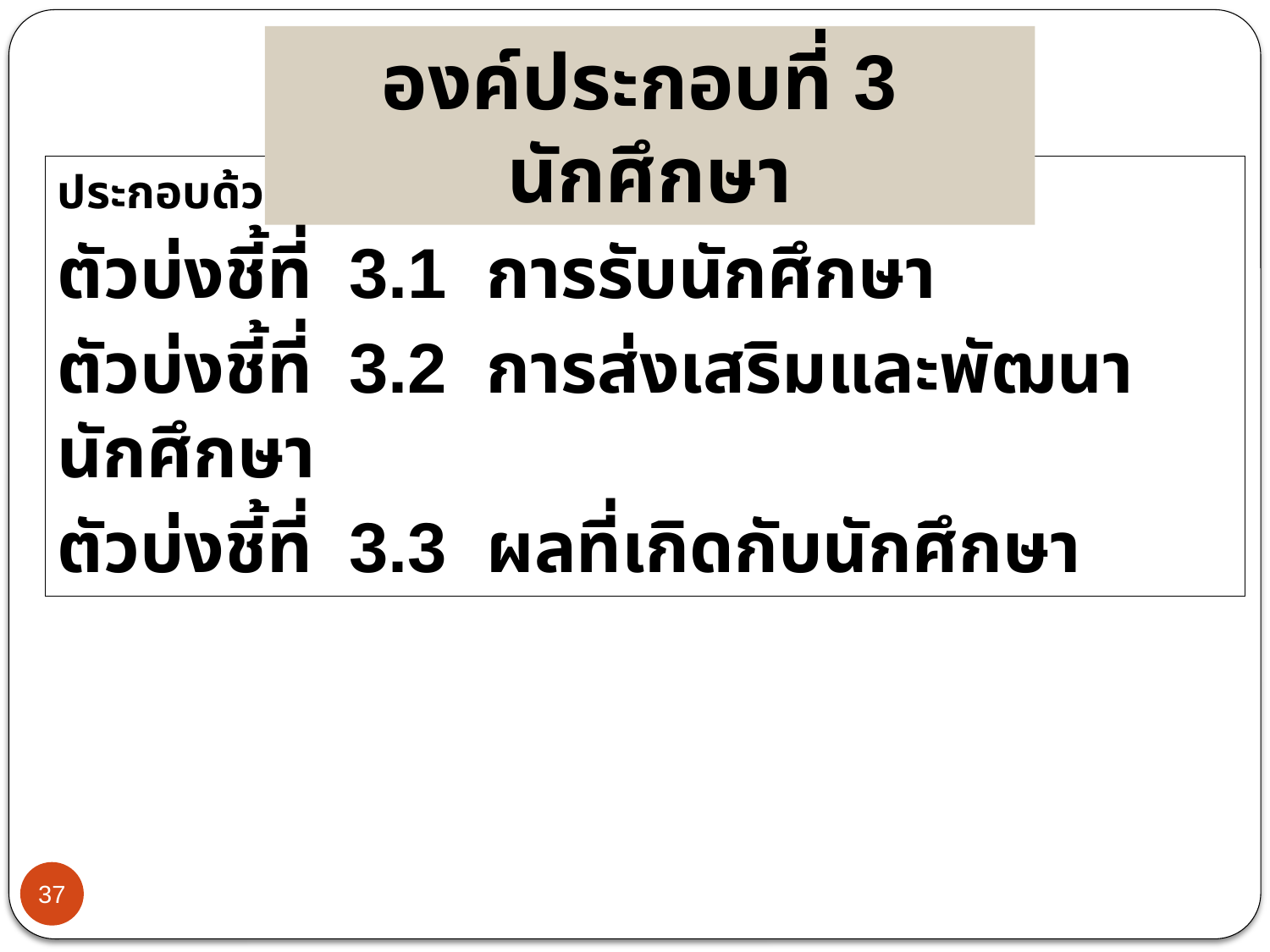

องค์ประกอบที่ 3  นักศึกษา
ประกอบด้วย
ตัวบ่งชี้ที่  3.1  การรับนักศึกษา
ตัวบ่งชี้ที่  3.2  การส่งเสริมและพัฒนานักศึกษา
ตัวบ่งชี้ที่  3.3  ผลที่เกิดกับนักศึกษา
37